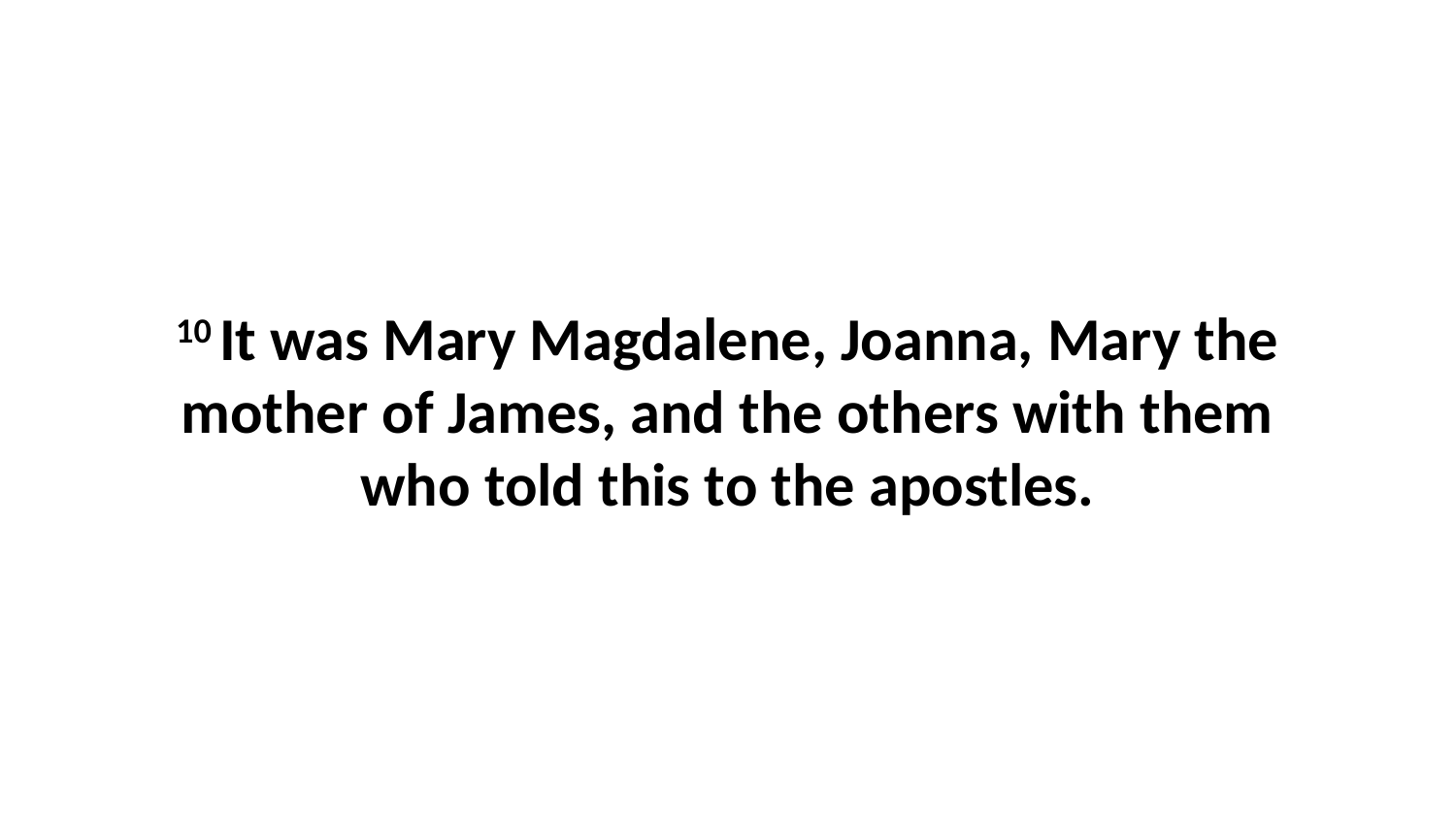

10 It was Mary Magdalene, Joanna, Mary the mother of James, and the others with them who told this to the apostles.